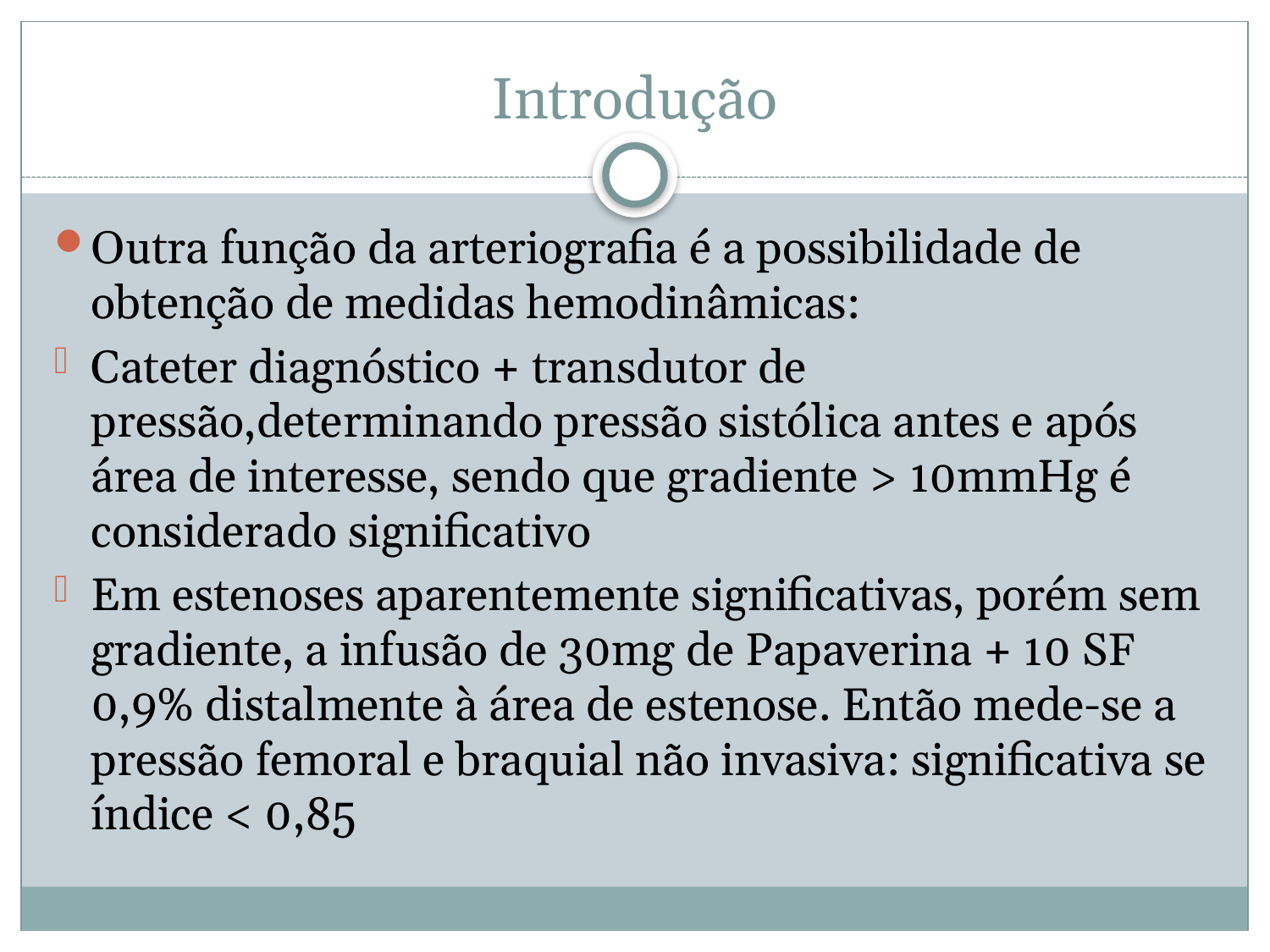

# Introdução
Outra função da arteriografia é a possibilidade de obtenção de medidas hemodinâmicas:
Cateter diagnóstico + transdutor de pressão,determinando pressão sistólica antes e após área de interesse, sendo que gradiente > 10mmHg é considerado significativo
Em estenoses aparentemente significativas, porém sem gradiente, a infusão de 30mg de Papaverina + 10 SF 0,9% distalmente à área de estenose. Então mede-se a pressão femoral e braquial não invasiva: significativa se índice < 0,85